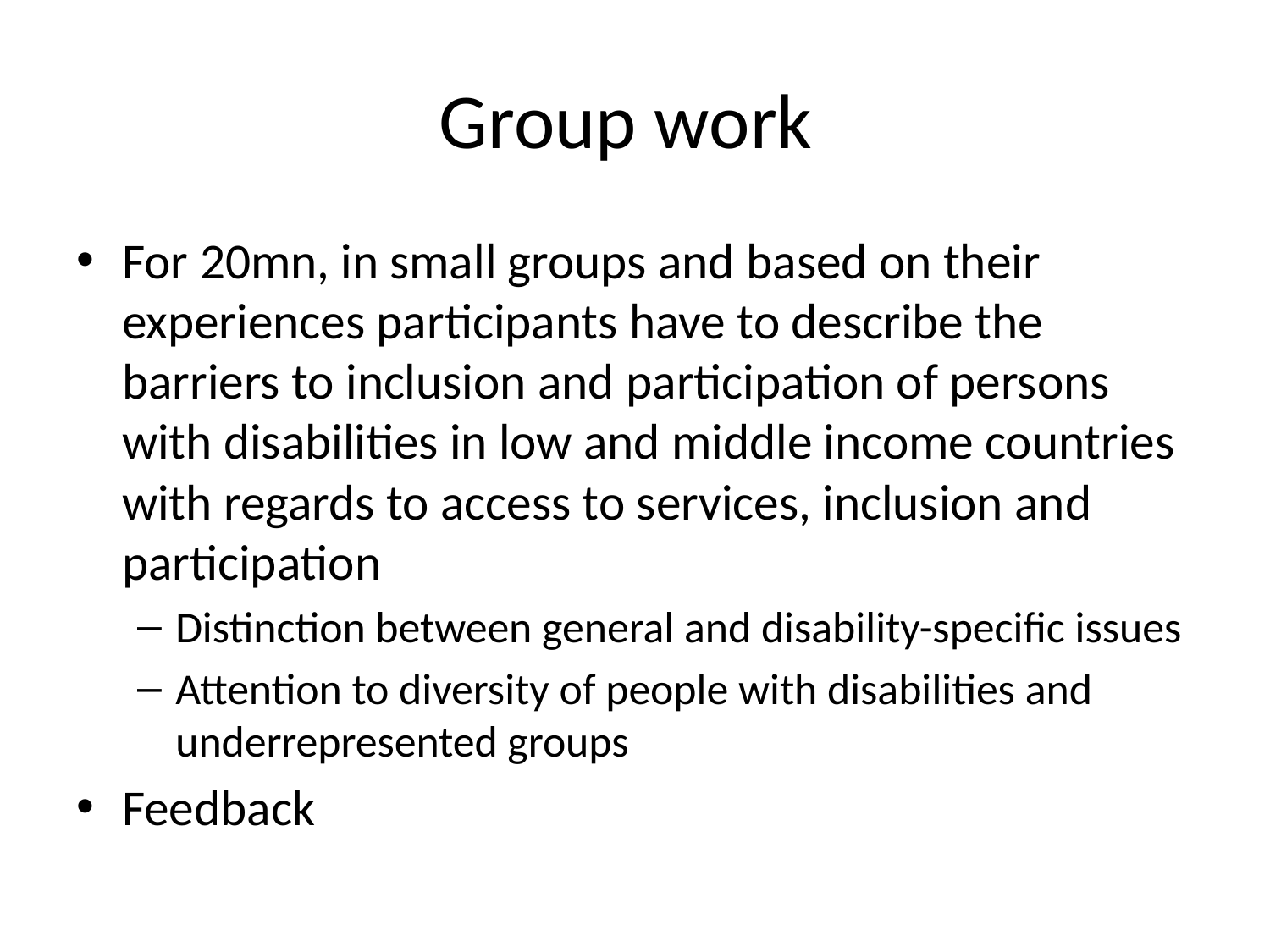

# Group work
For 20mn, in small groups and based on their experiences participants have to describe the barriers to inclusion and participation of persons with disabilities in low and middle income countries  with regards to access to services, inclusion and participation
Distinction between general and disability-specific issues
Attention to diversity of people with disabilities and underrepresented groups
Feedback